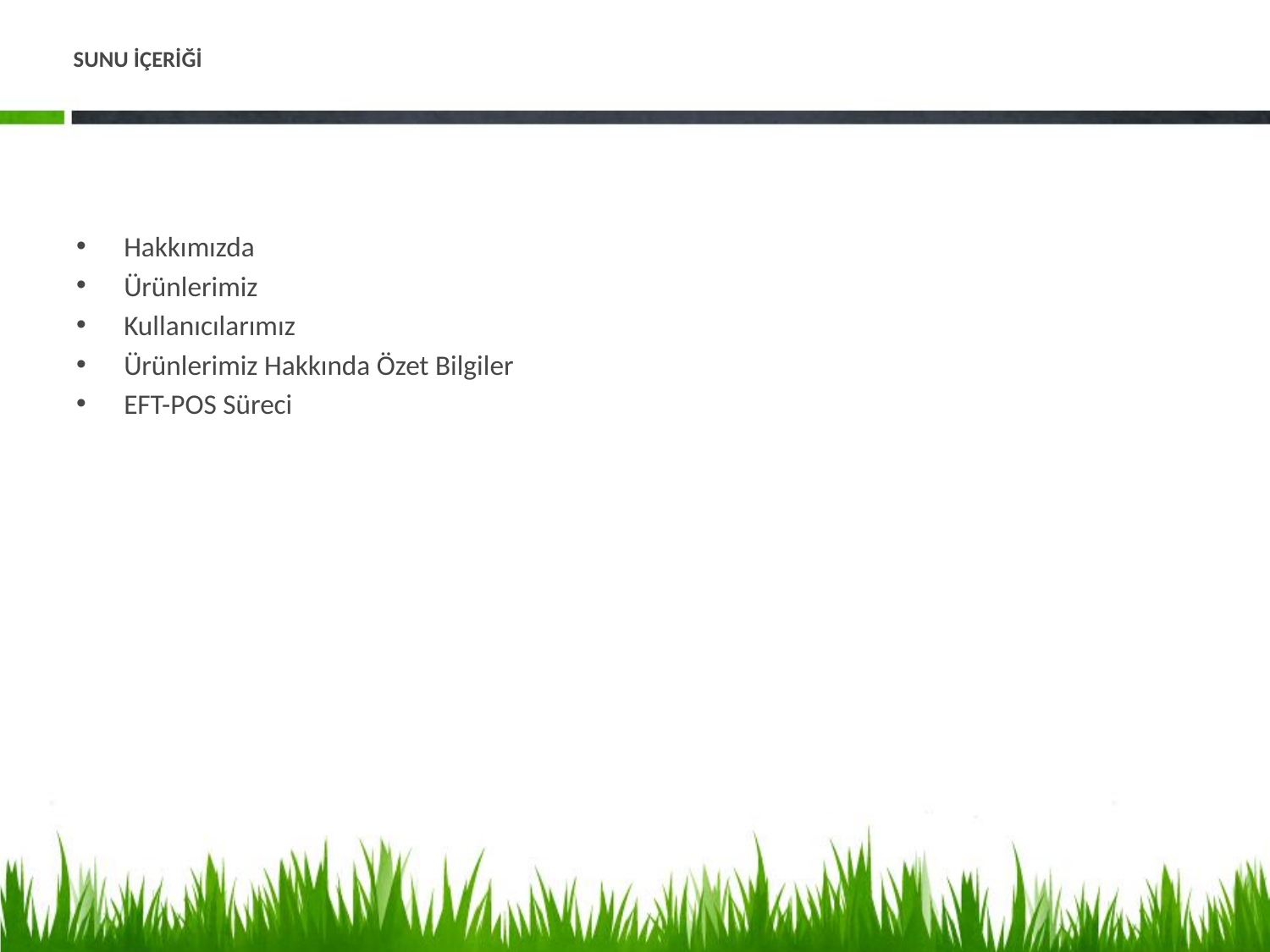

# SUNU İÇERİĞİ
Hakkımızda
Ürünlerimiz
Kullanıcılarımız
Ürünlerimiz Hakkında Özet Bilgiler
EFT-POS Süreci